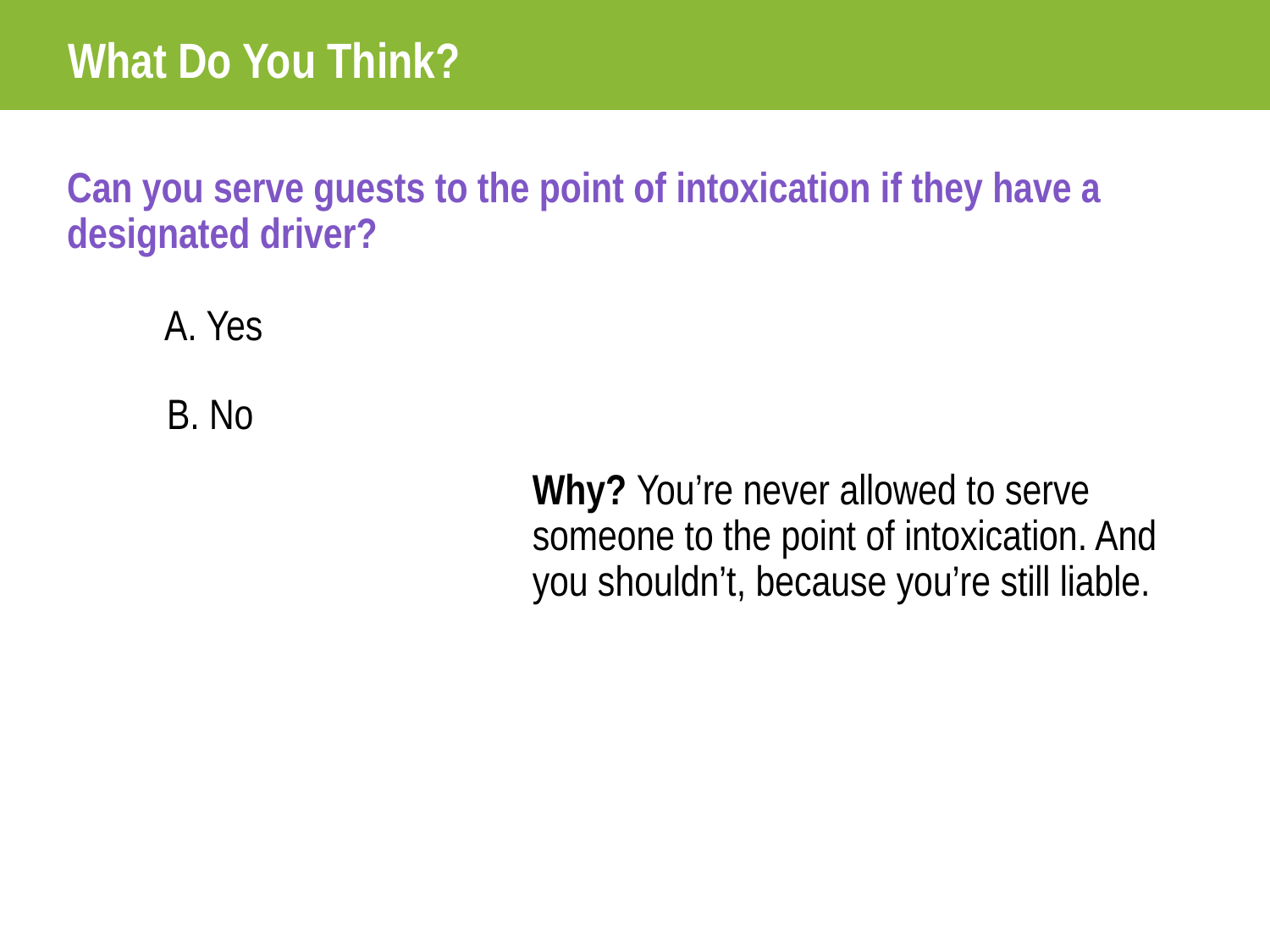

# What Do You Think?
Can you serve guests to the point of intoxication if they have a designated driver?
A. Yes
B. No
Why? You’re never allowed to serve someone to the point of intoxication. And you shouldn’t, because you’re still liable.